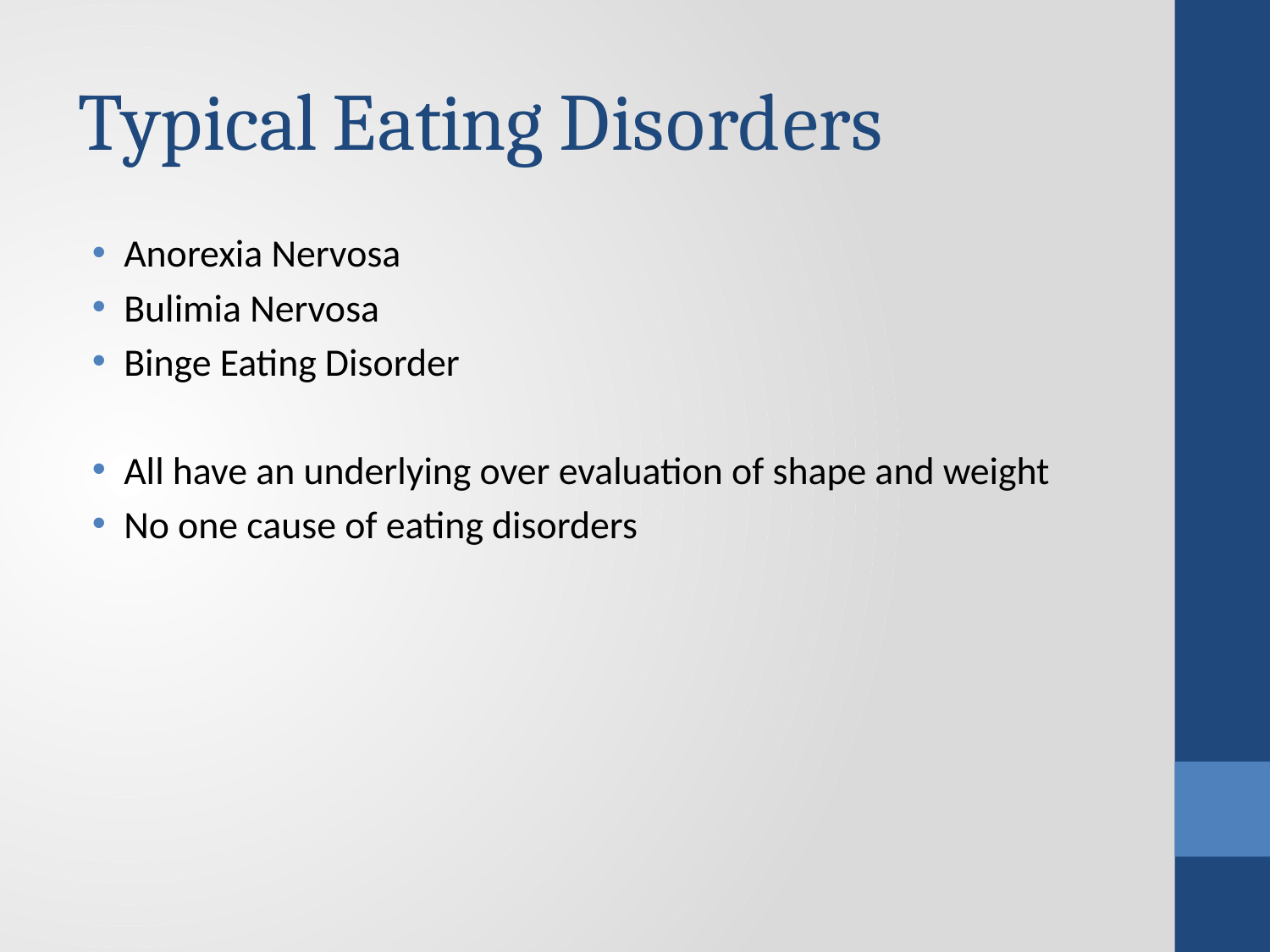

# Typical Eating Disorders
Anorexia Nervosa
Bulimia Nervosa
Binge Eating Disorder

All have an underlying over evaluation of shape and weight
No one cause of eating disorders